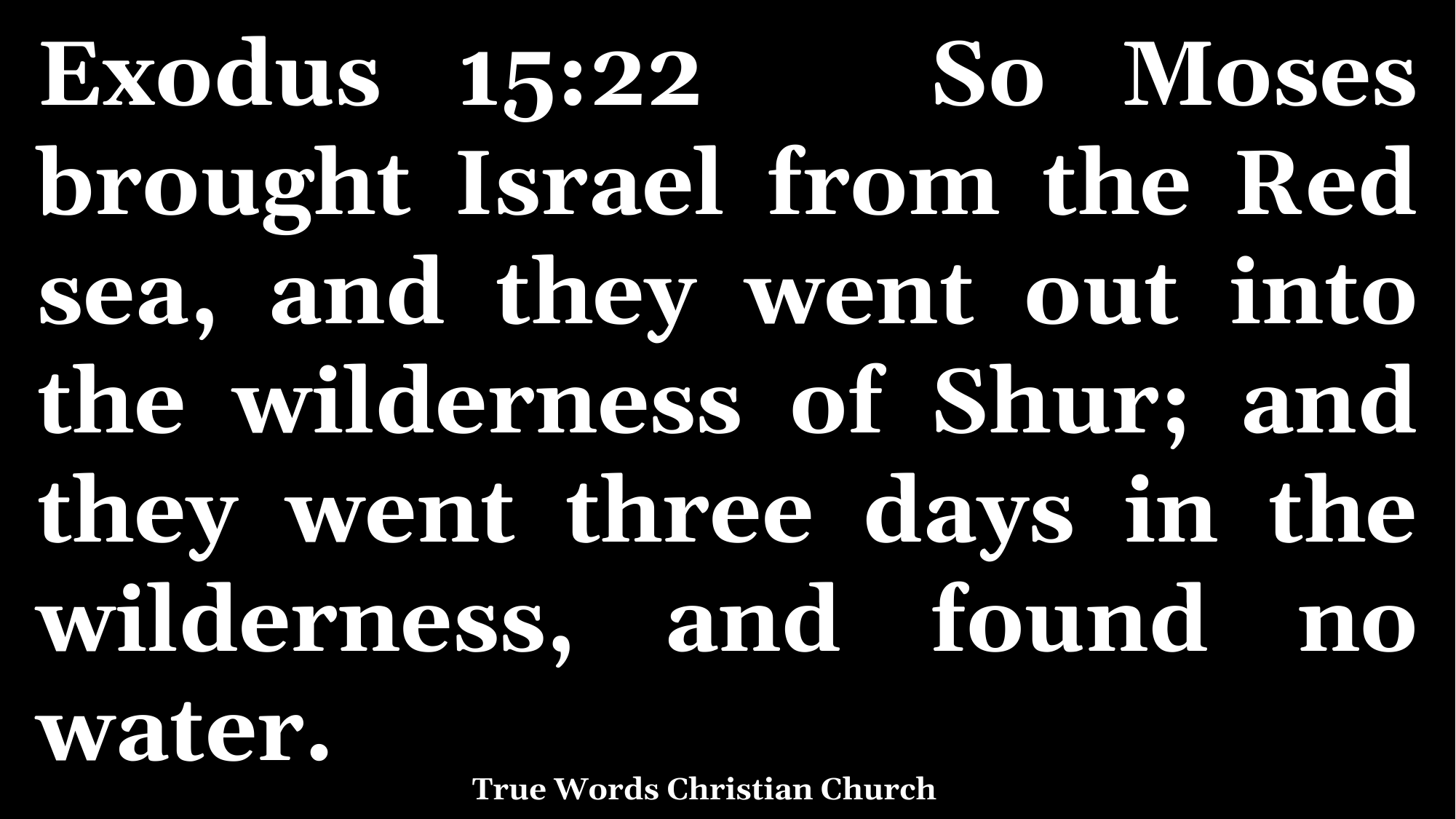

Exodus 15:22   So Moses brought Israel from the Red sea, and they went out into the wilderness of Shur; and they went three days in the wilderness, and found no water.
True Words Christian Church